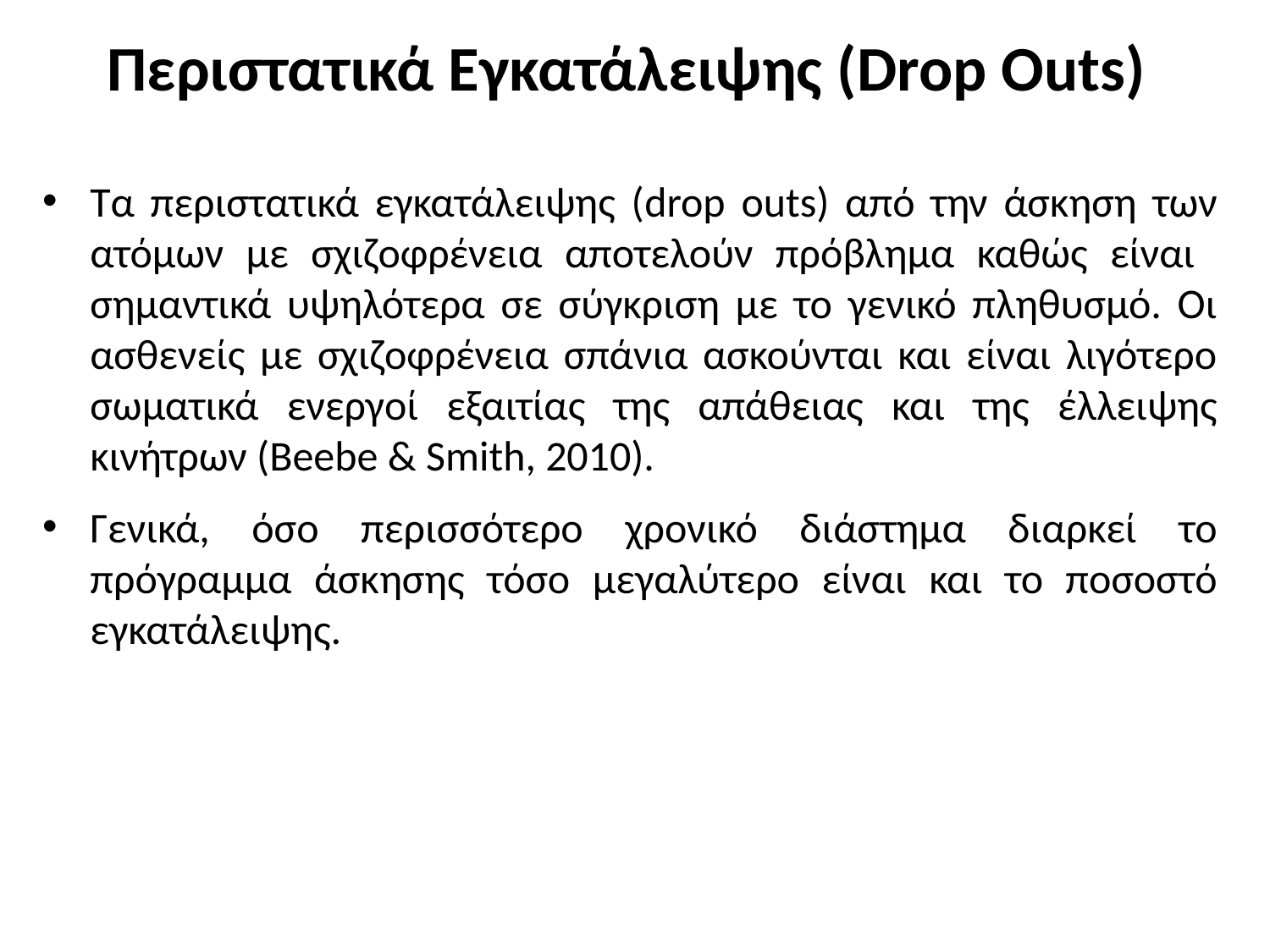

# Περιστατικά Εγκατάλειψης (Drop Outs)
Τα περιστατικά εγκατάλειψης (drop outs) από την άσκηση των ατόμων με σχιζοφρένεια αποτελούν πρόβλημα καθώς είναι  σημαντικά υψηλότερα σε σύγκριση με το γενικό πληθυσμό. Οι ασθενείς με σχιζοφρένεια σπάνια ασκούνται και είναι λιγότερο σωματικά ενεργοί εξαιτίας της απάθειας και της έλλειψης κινήτρων (Beebe & Smith, 2010).
Γενικά, όσο περισσότερο χρονικό διάστημα διαρκεί το πρόγραμμα άσκησης τόσο μεγαλύτερο είναι και το ποσοστό εγκατάλειψης.